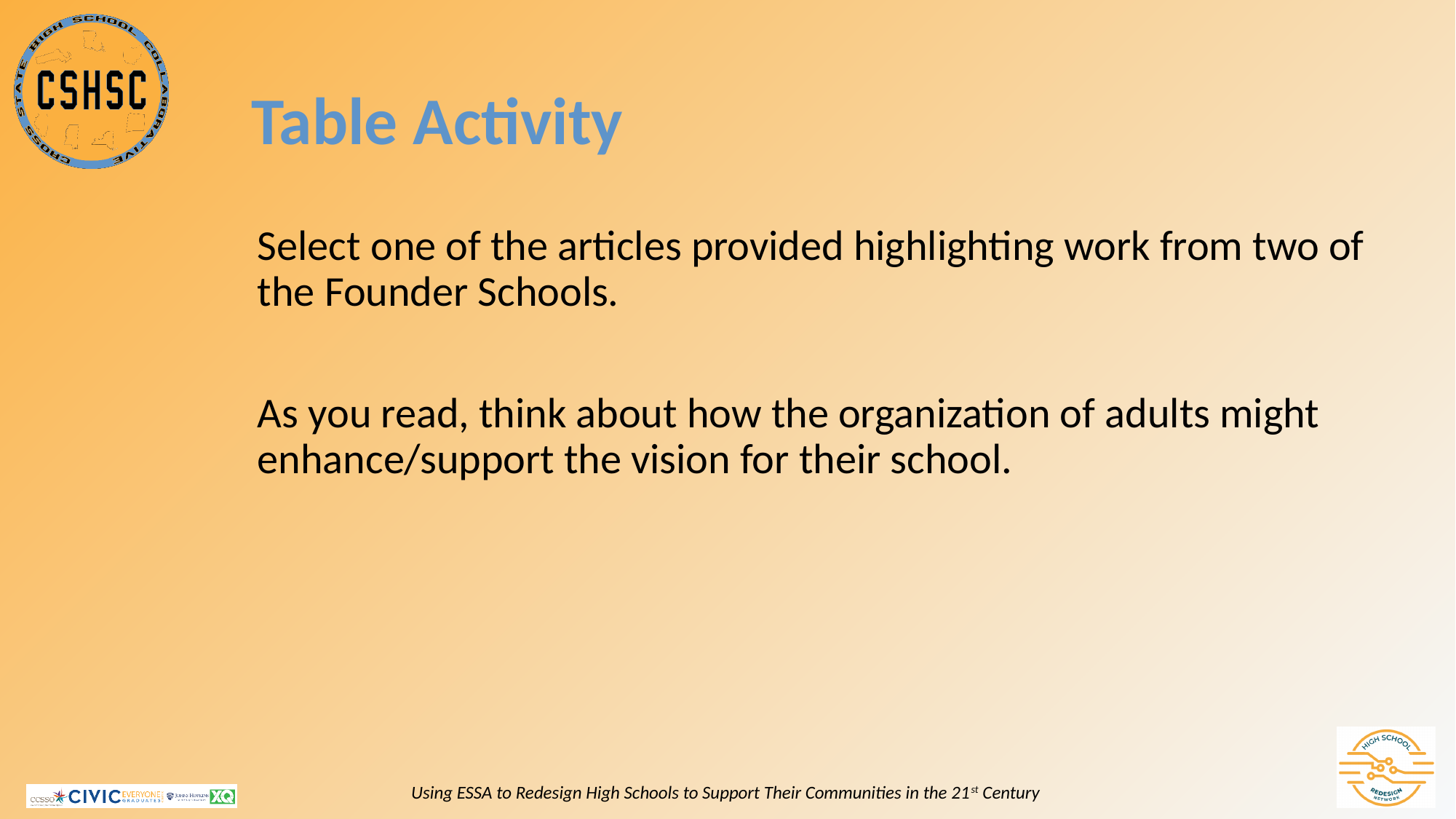

# Table Activity
Select one of the articles provided highlighting work from two of the Founder Schools.

As you read, think about how the organization of adults might enhance/support the vision for their school.